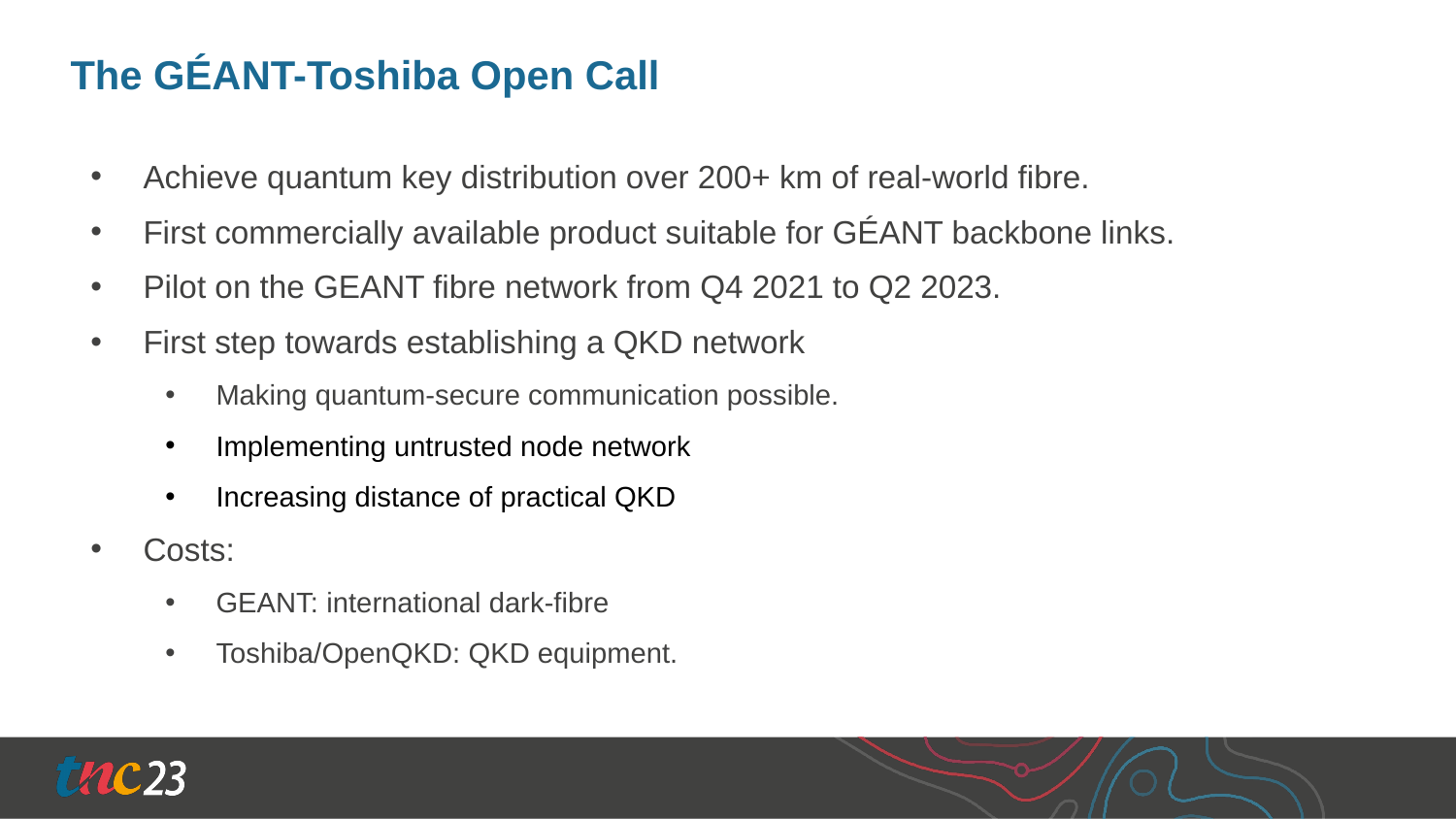

# The GÉANT-Toshiba Open Call
Achieve quantum key distribution over 200+ km of real-world fibre.
First commercially available product suitable for GÉANT backbone links.
Pilot on the GEANT fibre network from Q4 2021 to Q2 2023.
First step towards establishing a QKD network
Making quantum-secure communication possible.
Implementing untrusted node network
Increasing distance of practical QKD
Costs:
GEANT: international dark-fibre
Toshiba/OpenQKD: QKD equipment.